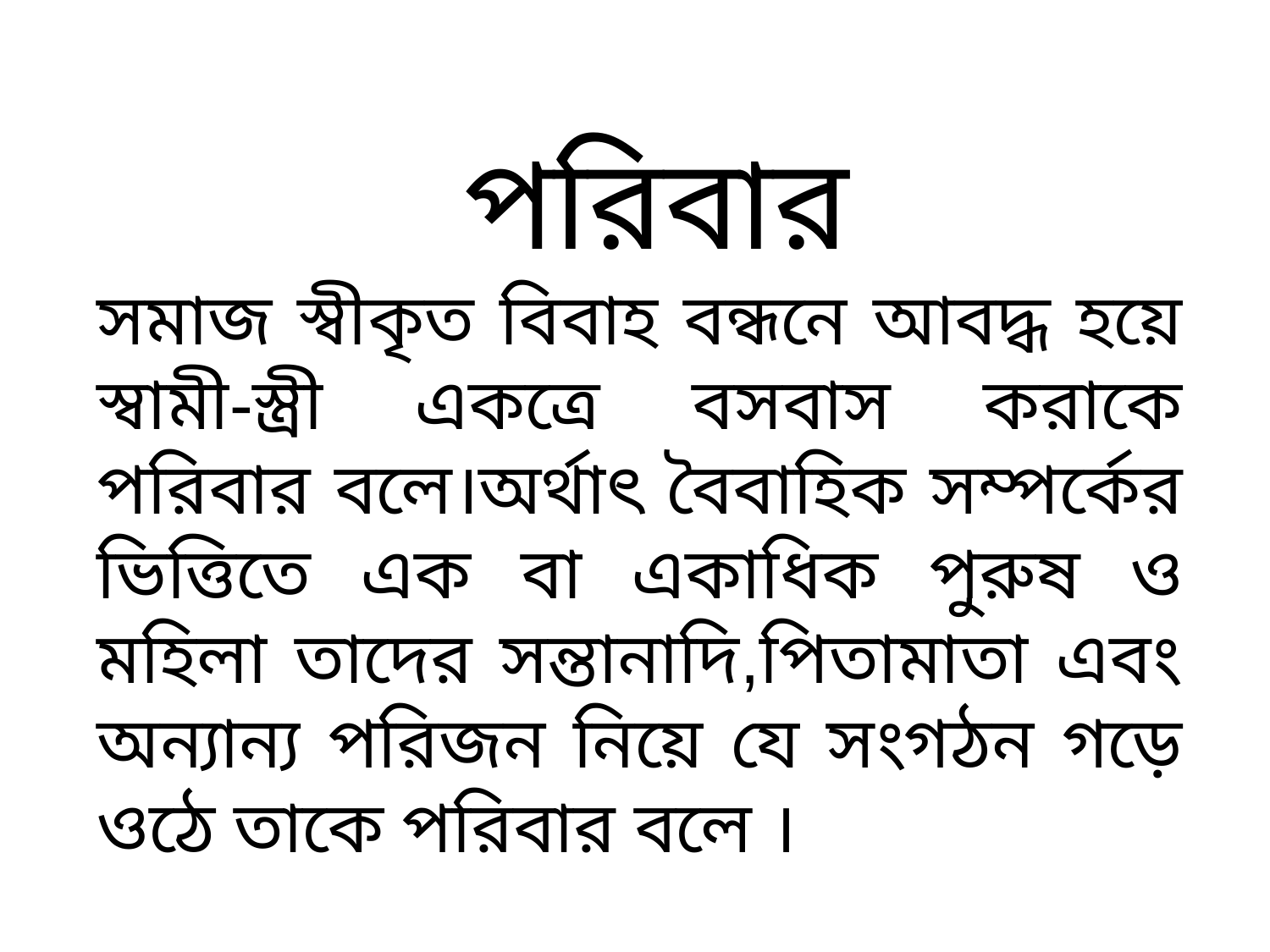

পরিবার
সমাজ স্বীকৃত বিবাহ বন্ধনে আবদ্ধ হয়ে স্বামী-স্ত্রী একত্রে বসবাস করাকে পরিবার বলে।অর্থাৎ বৈবাহিক সম্পর্কের ভিত্তিতে এক বা একাধিক পুরুষ ও মহিলা তাদের সন্তানাদি,পিতামাতা এবং অন্যান্য পরিজন নিয়ে যে সংগঠন গড়ে ওঠে তাকে পরিবার বলে ।